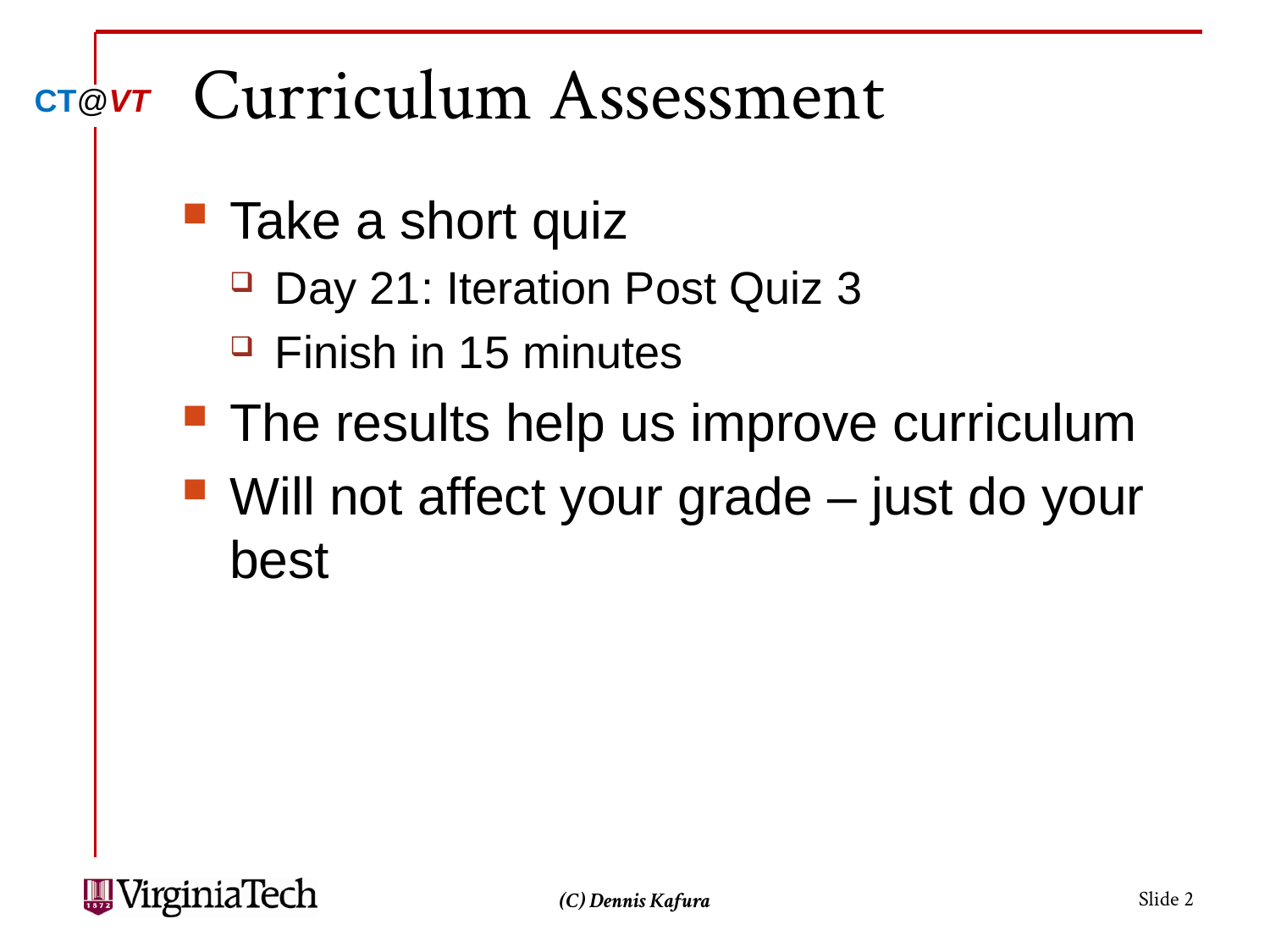

# Curriculum Assessment
Take a short quiz
Day 21: Iteration Post Quiz 3
Finish in 15 minutes
The results help us improve curriculum
Will not affect your grade – just do your best

 Slide 2
(C) Dennis Kafura